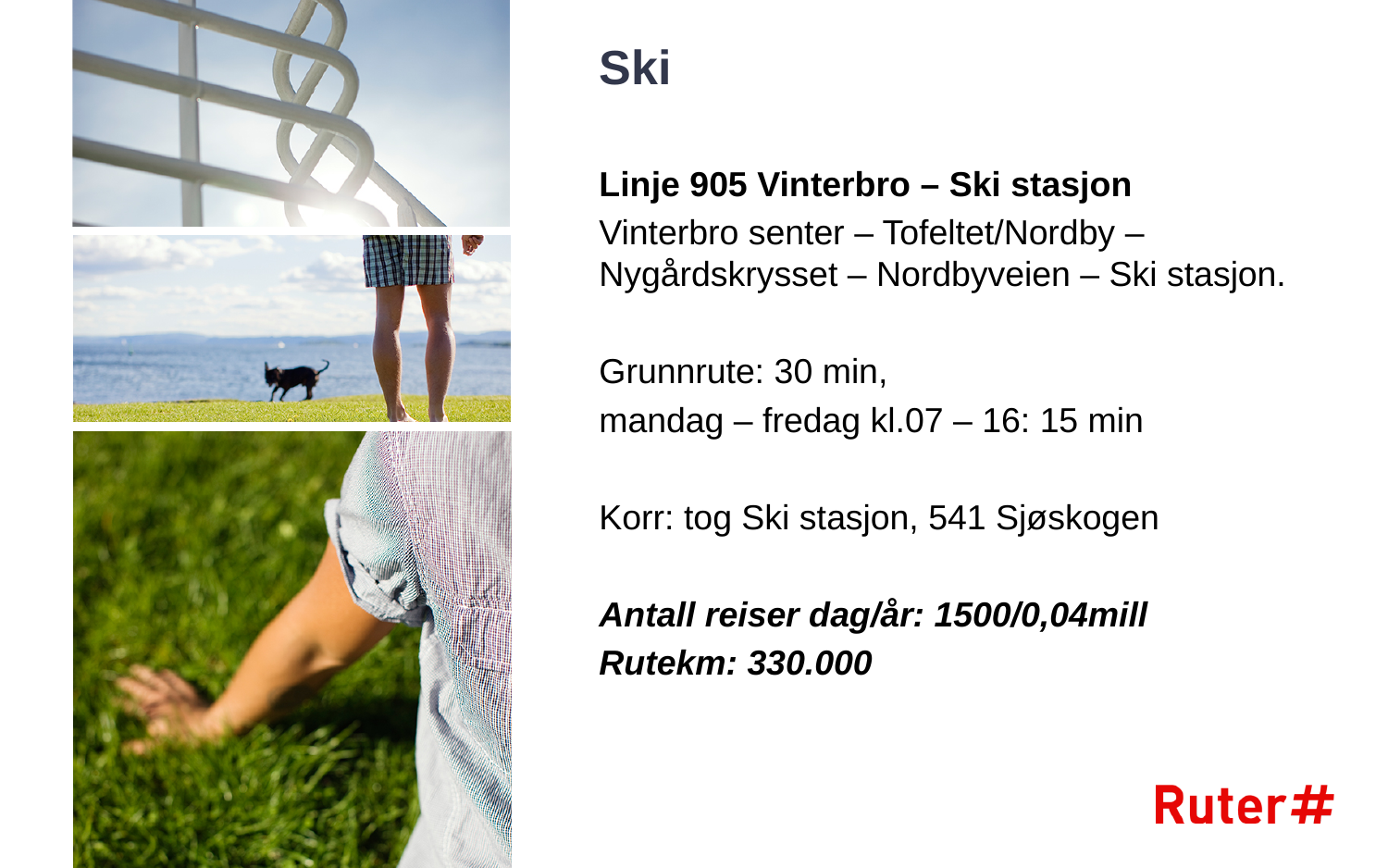

# Ski

Linje 905 Vinterbro – Ski stasjon
Vinterbro senter – Tofeltet/Nordby – Nygårdskrysset – Nordbyveien – Ski stasjon.

Grunnrute: 30 min,
mandag – fredag kl.07 – 16: 15 min

Korr: tog Ski stasjon, 541 Sjøskogen

Antall reiser dag/år: 1500/0,04mill
Rutekm: 330.000